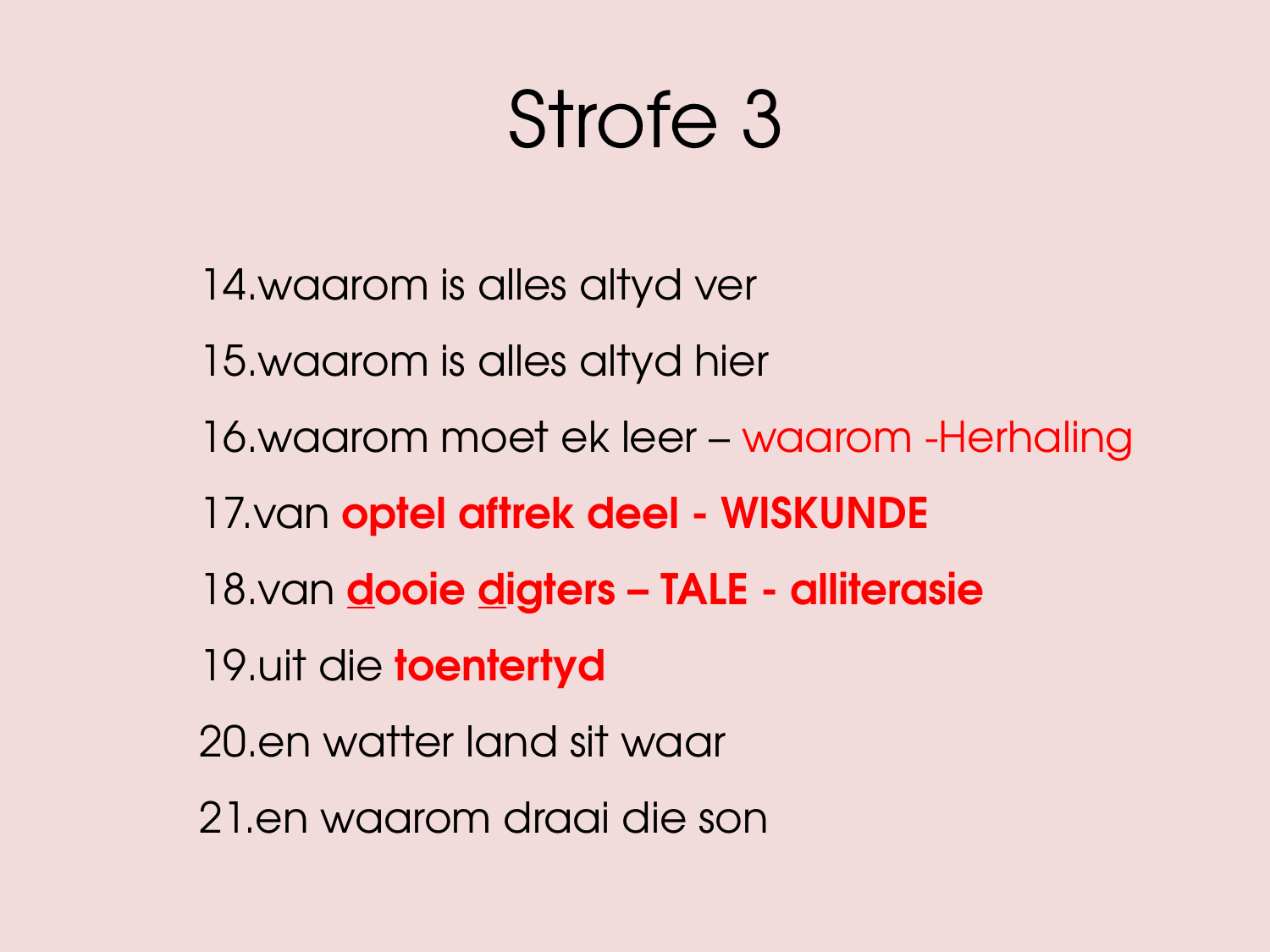

# Strofe 3

	14.waarom is alles altyd ver
	15.waarom is alles altyd hier
	16.waarom moet ek leer – waarom -Herhaling
	17.van optel aftrek deel - WISKUNDE
	18.van dooie digters – TALE - alliterasie
	19.uit die toentertyd
	20.en watter land sit waar
	21.en waarom draai die son